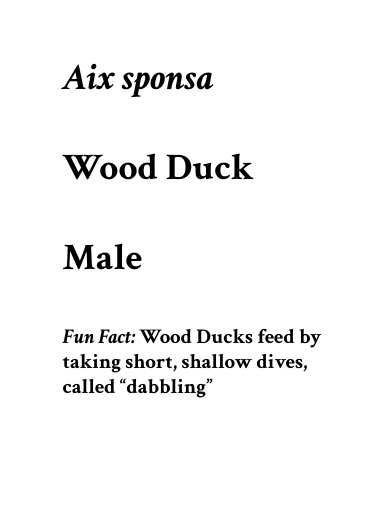

Aix sponsa

Wood Duck

Male

Fun Fact: Wood Ducks feed by taking short, shallow dives, called “dabbling”